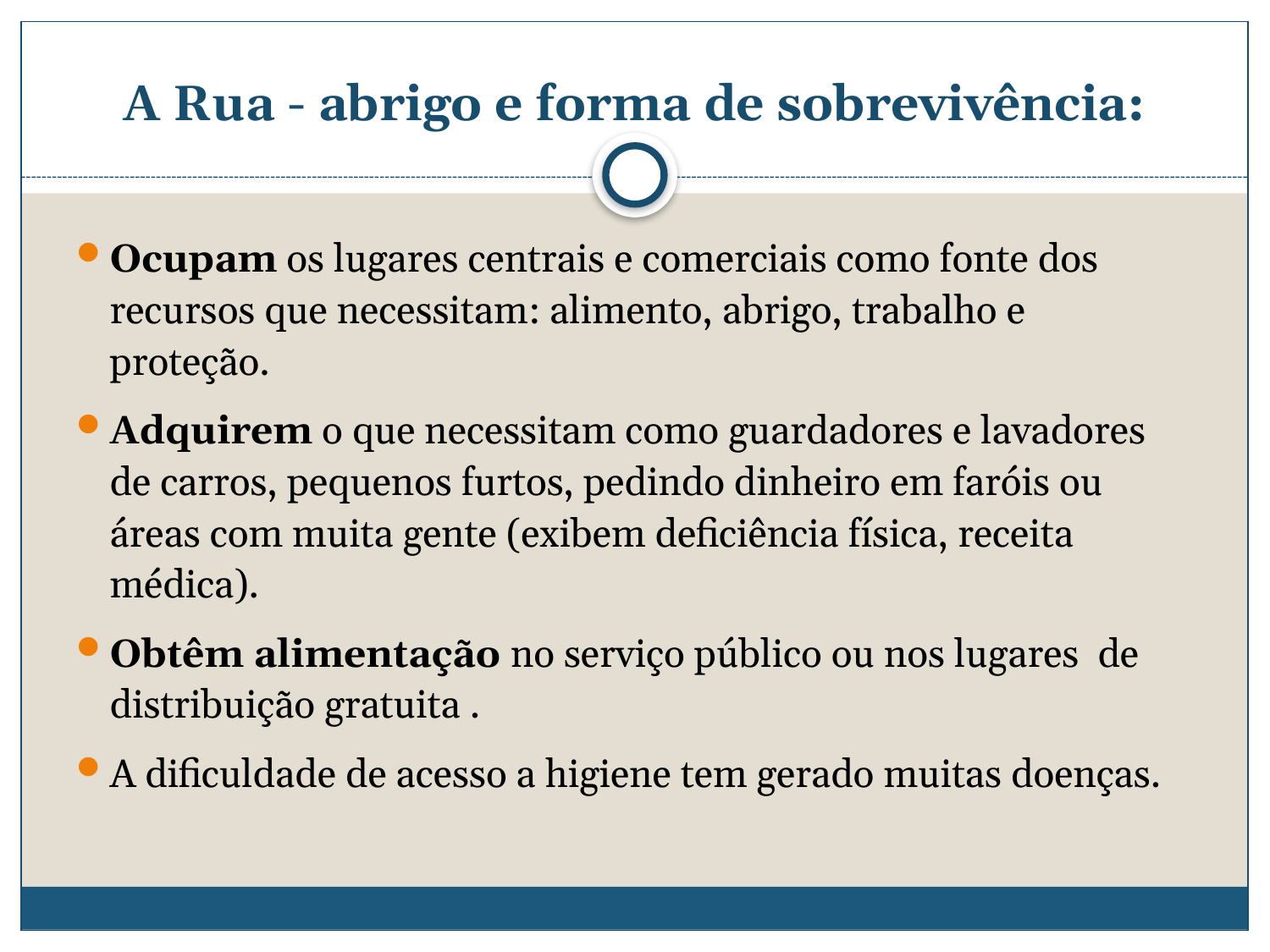

# A Rua - abrigo e forma de sobrevivência:
Ocupam os lugares centrais e comerciais como fonte dos recursos que necessitam: alimento, abrigo, trabalho e proteção.
Adquirem o que necessitam como guardadores e lavadores de carros, pequenos furtos, pedindo dinheiro em faróis ou áreas com muita gente (exibem deficiência física, receita médica).
Obtêm alimentação no serviço público ou nos lugares  de distribuição gratuita .
A dificuldade de acesso a higiene tem gerado muitas doenças.